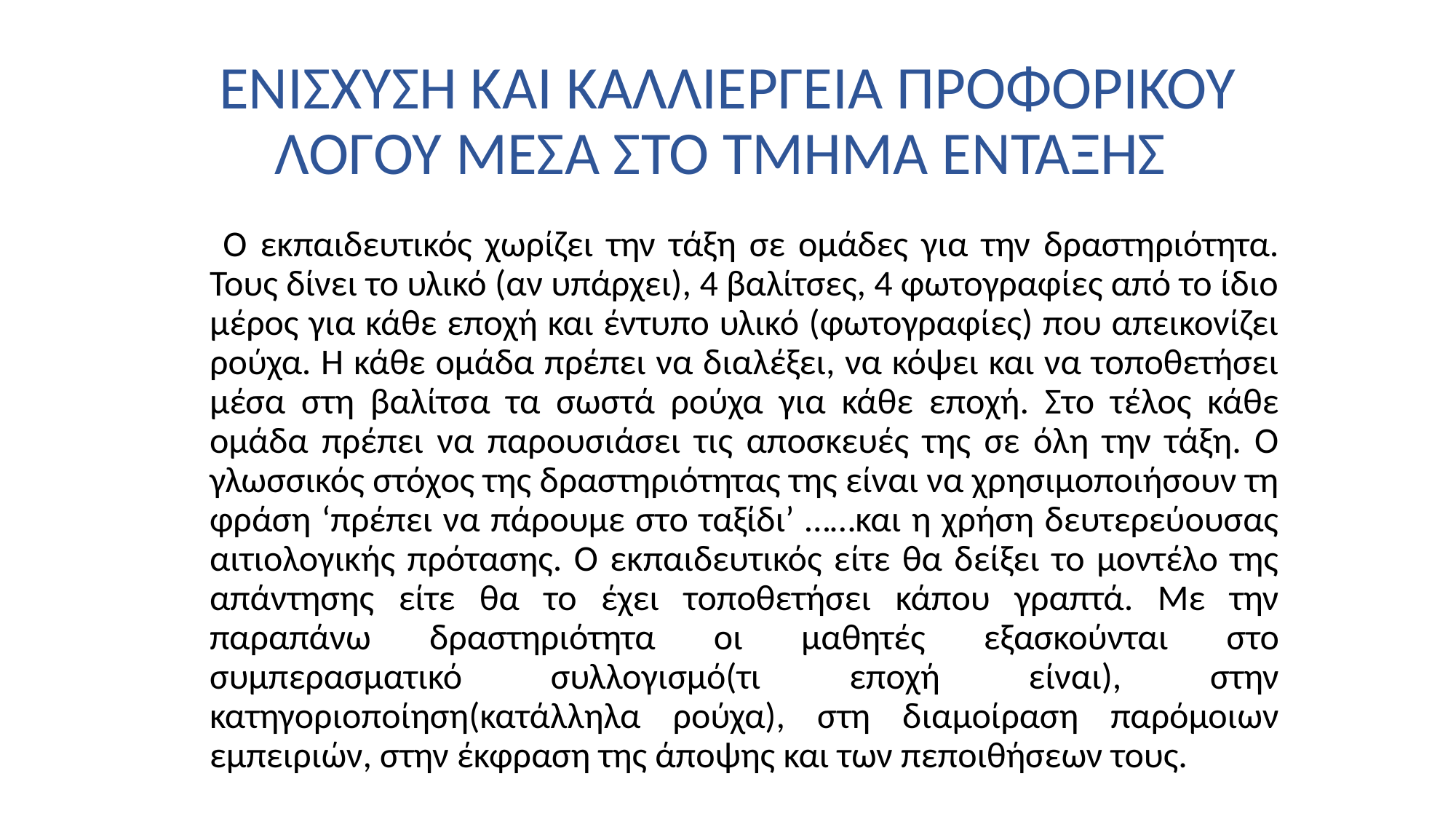

# ΕΝΙΣΧΥΣΗ ΚΑΙ ΚΑΛΛΙΕΡΓΕΙΑ ΠΡΟΦΟΡΙΚΟΥ ΛΟΓΟΥ ΜΕΣΑ ΣΤΟ ΤΜΗΜΑ ΕΝΤΑΞΗΣ
 Ο εκπαιδευτικός χωρίζει την τάξη σε ομάδες για την δραστηριότητα. Τους δίνει το υλικό (αν υπάρχει), 4 βαλίτσες, 4 φωτογραφίες από το ίδιο μέρος για κάθε εποχή και έντυπο υλικό (φωτογραφίες) που απεικονίζει ρούχα. Η κάθε ομάδα πρέπει να διαλέξει, να κόψει και να τοποθετήσει μέσα στη βαλίτσα τα σωστά ρούχα για κάθε εποχή. Στο τέλος κάθε ομάδα πρέπει να παρουσιάσει τις αποσκευές της σε όλη την τάξη. Ο γλωσσικός στόχος της δραστηριότητας της είναι να χρησιμοποιήσουν τη φράση ‘πρέπει να πάρουμε στο ταξίδι’ ……και η χρήση δευτερεύουσας αιτιολογικής πρότασης. Ο εκπαιδευτικός είτε θα δείξει το μοντέλο της απάντησης είτε θα το έχει τοποθετήσει κάπου γραπτά. Με την παραπάνω δραστηριότητα οι μαθητές εξασκούνται στο συμπερασματικό συλλογισμό(τι εποχή είναι), στην κατηγοριοποίηση(κατάλληλα ρούχα), στη διαμοίραση παρόμοιων εμπειριών, στην έκφραση της άποψης και των πεποιθήσεων τους.